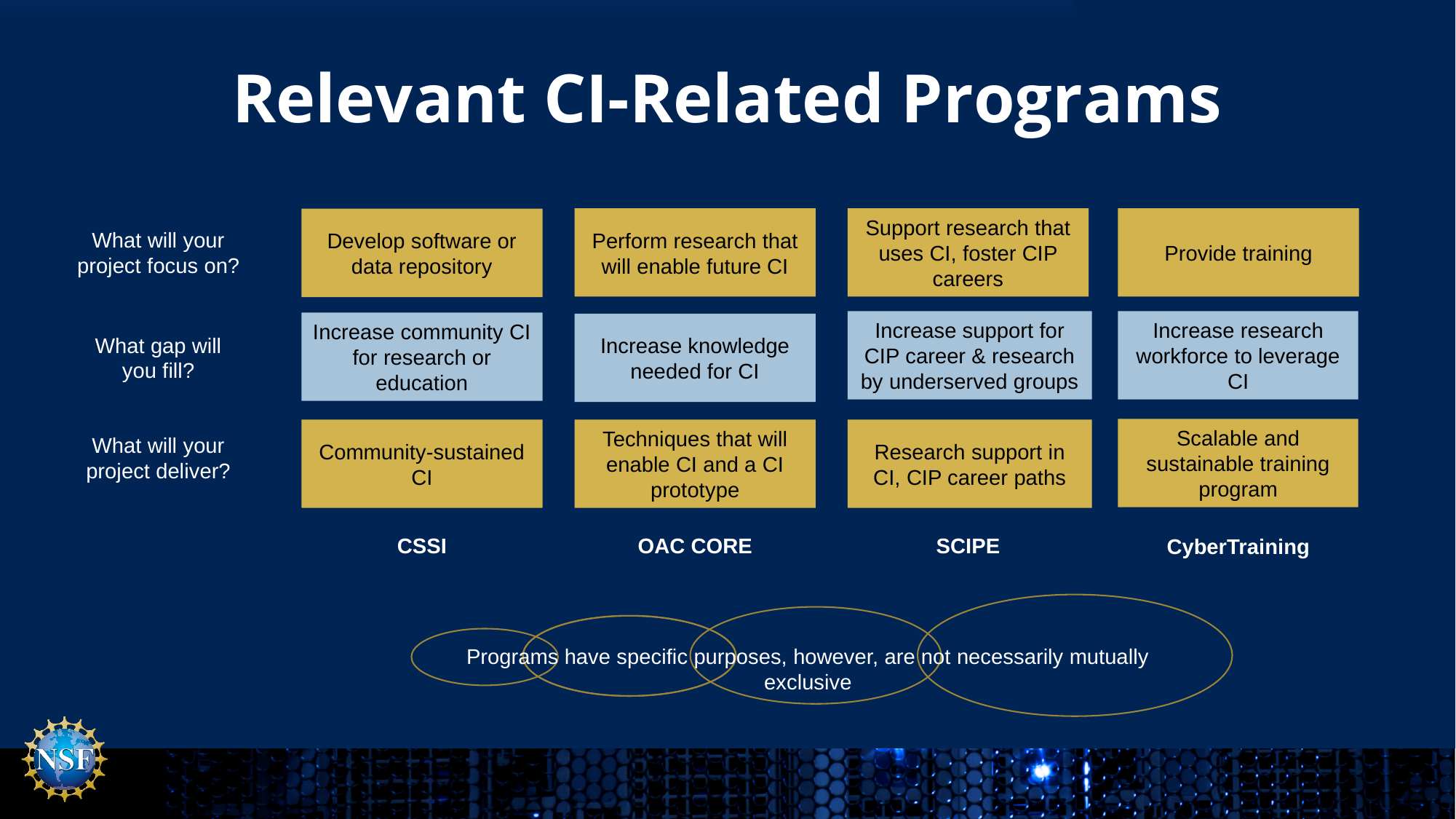

# Relevant CI-Related Programs

Provide training

Perform research that will enable future CI
Support research that uses CI, foster CIP careers
Develop software or data repository
What will your project focus on?
Increase research workforce to leverage CI
Increase support for CIP career & research by underserved groups
Increase community CI for research or education
Increase knowledge needed for CI
What gap will you fill?
Scalable and sustainable training program
Community-sustained CI
Techniques that will enable CI and a CI prototype
Research support in CI, CIP career paths
What will your project deliver?
OAC CORE

SCIPE

CSSI

CyberTraining

Programs have specific purposes, however, are not necessarily mutually exclusive